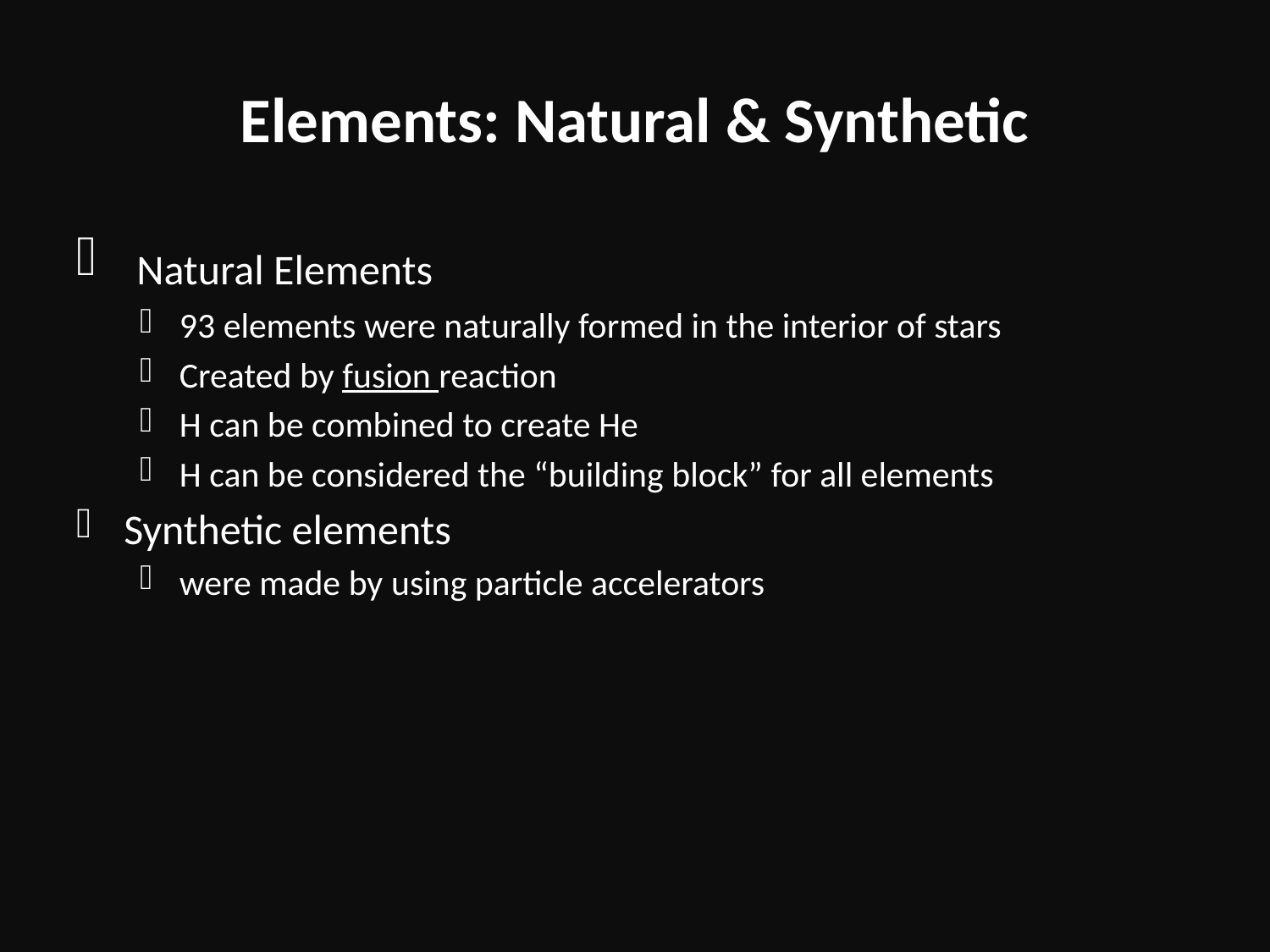

# Elements: Natural & Synthetic
 Natural Elements
93 elements were naturally formed in the interior of stars
Created by fusion reaction
H can be combined to create He
H can be considered the “building block” for all elements
Synthetic elements
were made by using particle accelerators